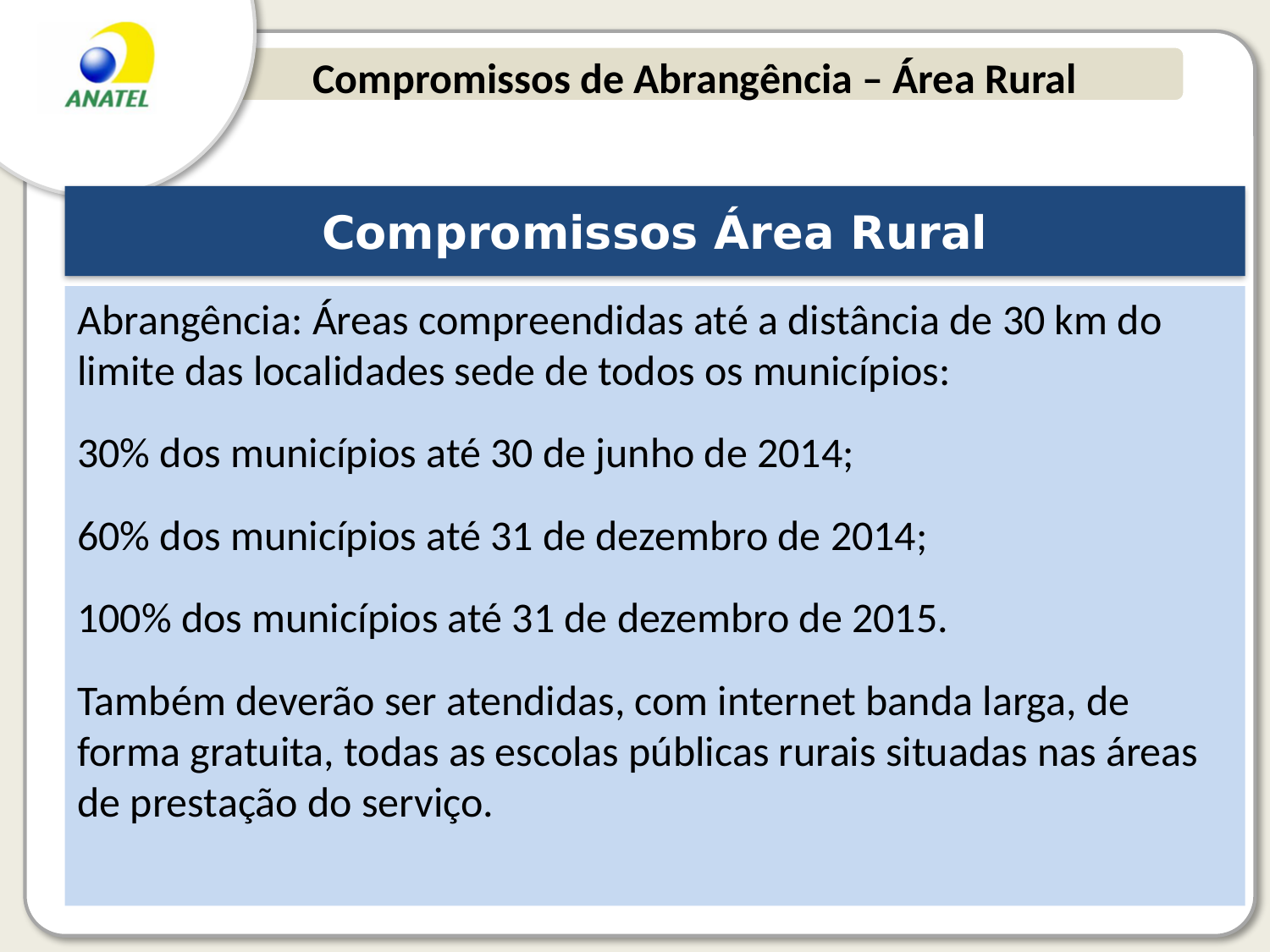

# Compromissos de Abrangência – Área Rural
Compromissos Área Rural
Abrangência: Áreas compreendidas até a distância de 30 km do limite das localidades sede de todos os municípios:
30% dos municípios até 30 de junho de 2014;
60% dos municípios até 31 de dezembro de 2014;
100% dos municípios até 31 de dezembro de 2015.
Também deverão ser atendidas, com internet banda larga, de forma gratuita, todas as escolas públicas rurais situadas nas áreas de prestação do serviço.